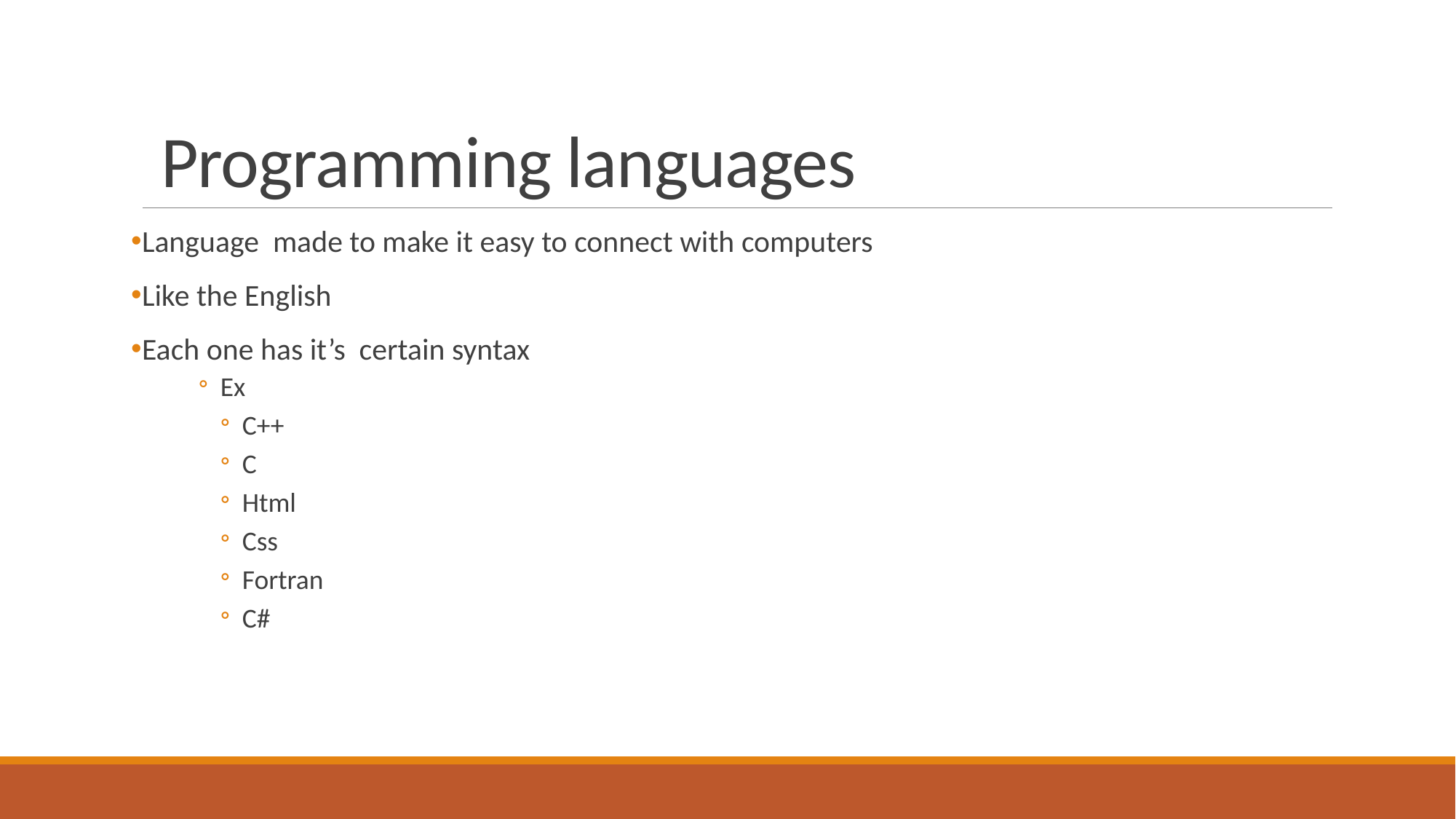

# Programming languages
Language  made to make it easy to connect with computers
Like the English
Each one has it’s  certain syntax
Ex
C++
C
Html
Css
Fortran
C#